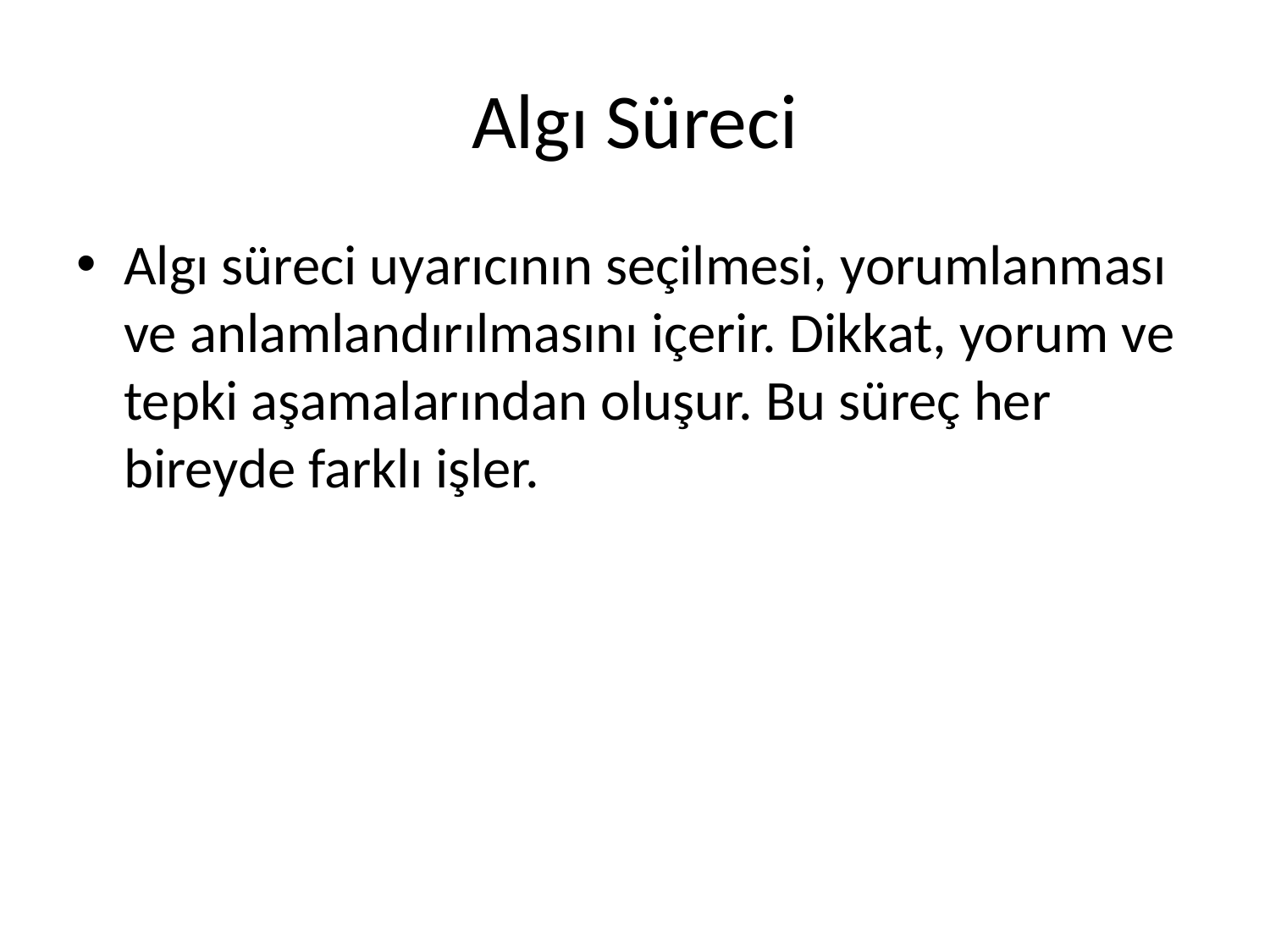

# Algı Süreci
Algı süreci uyarıcının seçilmesi, yorumlanması ve anlamlandırılmasını içerir. Dikkat, yorum ve tepki aşamalarından oluşur. Bu süreç her bireyde farklı işler.